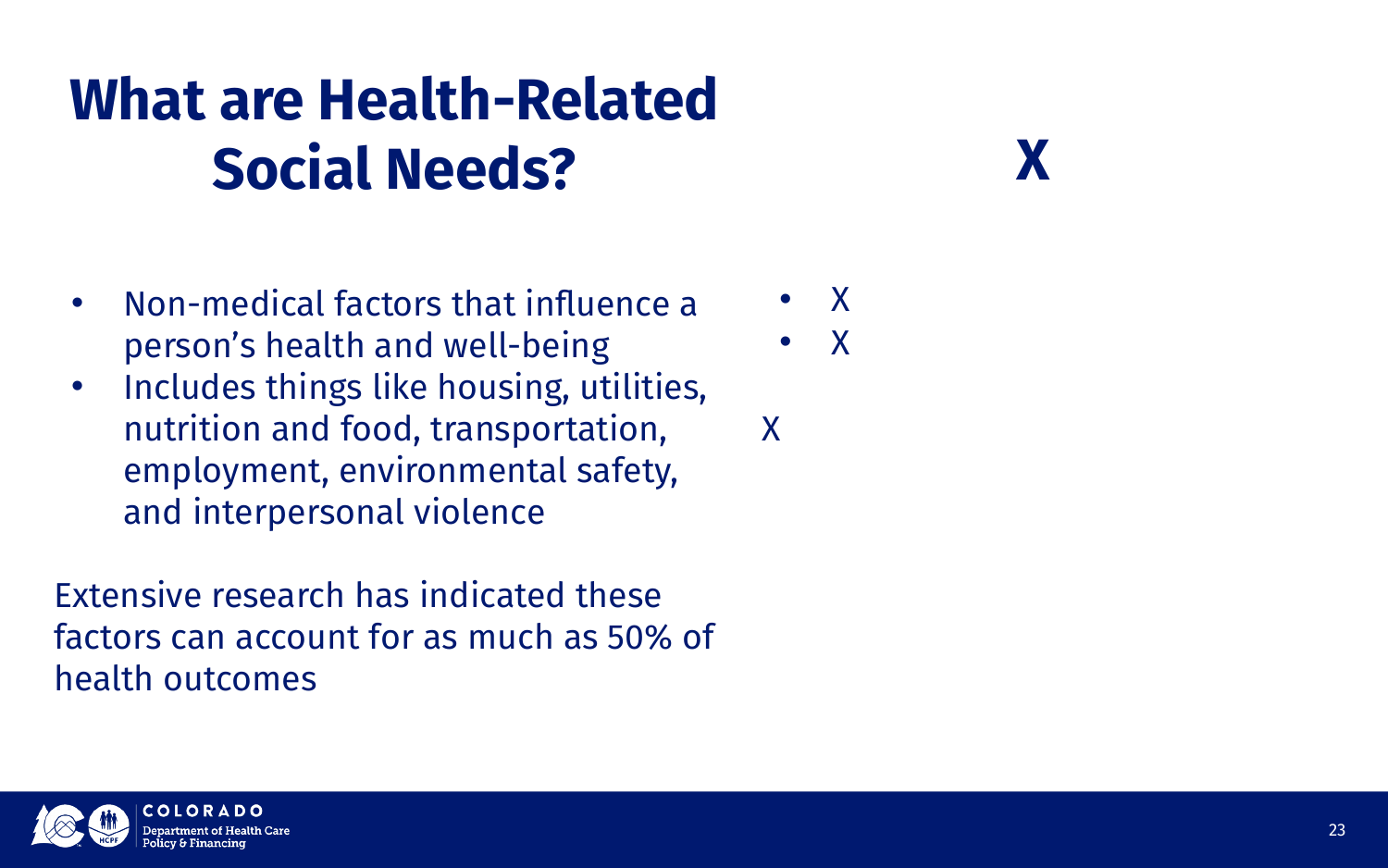

What are Health-Related Social Needs?
# X
Non-medical factors that influence a person’s health and well-being
Includes things like housing, utilities, nutrition and food, transportation, employment, environmental safety, and interpersonal violence

Extensive research has indicated these factors can account for as much as 50% of health outcomes
X
X

X
23